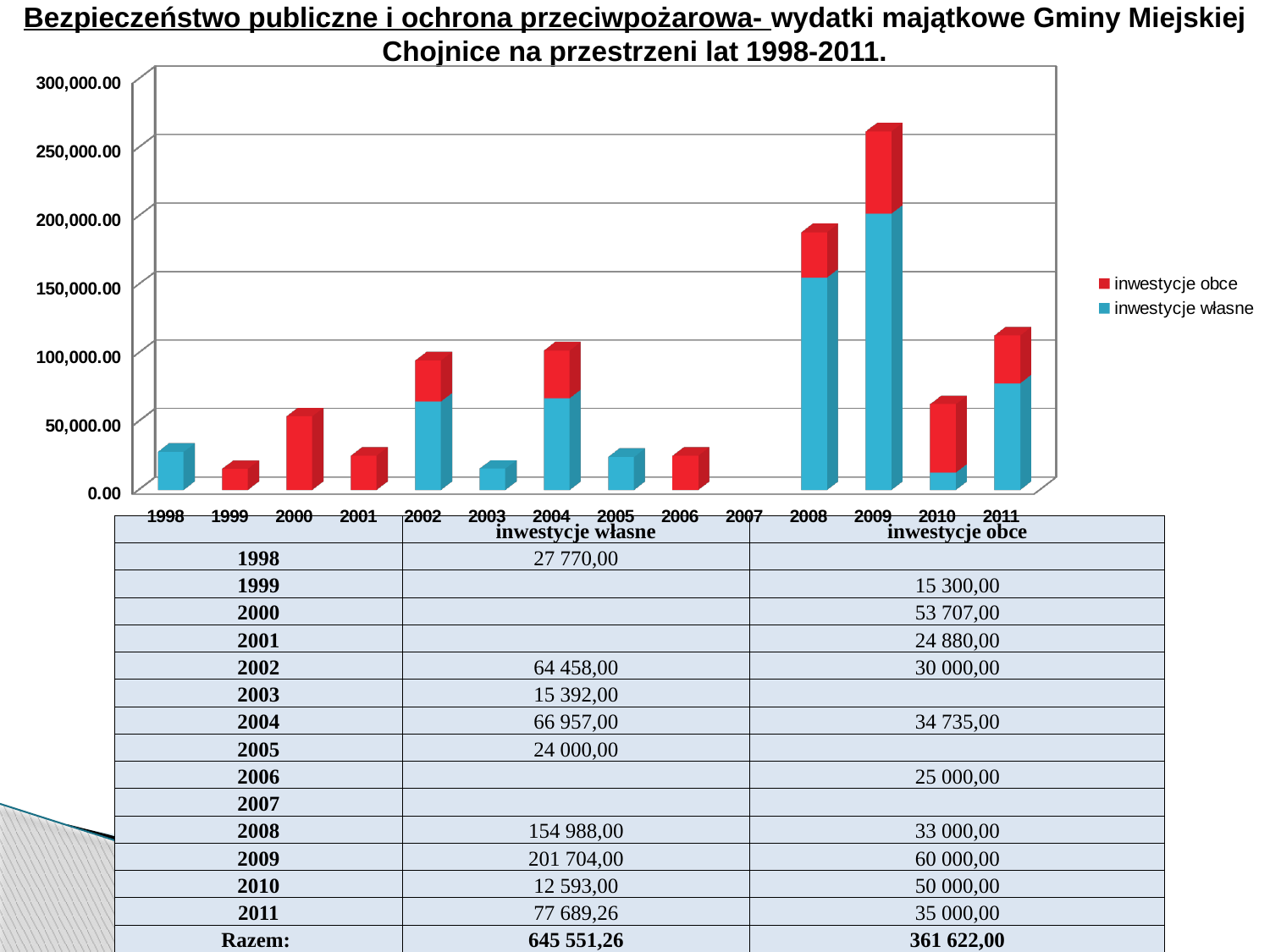

# Bezpieczeństwo publiczne i ochrona przeciwpożarowa- wydatki majątkowe Gminy Miejskiej Chojnice na przestrzeni lat 1998-2011.

[unsupported chart]

|  | inwestycje własne | inwestycje obce |
| --- | --- | --- |
| 1998 | 27 770,00 |  |
| 1999 |  | 15 300,00 |
| 2000 |  | 53 707,00 |
| 2001 |  | 24 880,00 |
| 2002 | 64 458,00 | 30 000,00 |
| 2003 | 15 392,00 |  |
| 2004 | 66 957,00 | 34 735,00 |
| 2005 | 24 000,00 |  |
| 2006 |  | 25 000,00 |
| 2007 |  |  |
| 2008 | 154 988,00 | 33 000,00 |
| 2009 | 201 704,00 | 60 000,00 |
| 2010 | 12 593,00 | 50 000,00 |
| 2011 | 77 689,26 | 35 000,00 |
| Razem: | 645 551,26 | 361 622,00 |